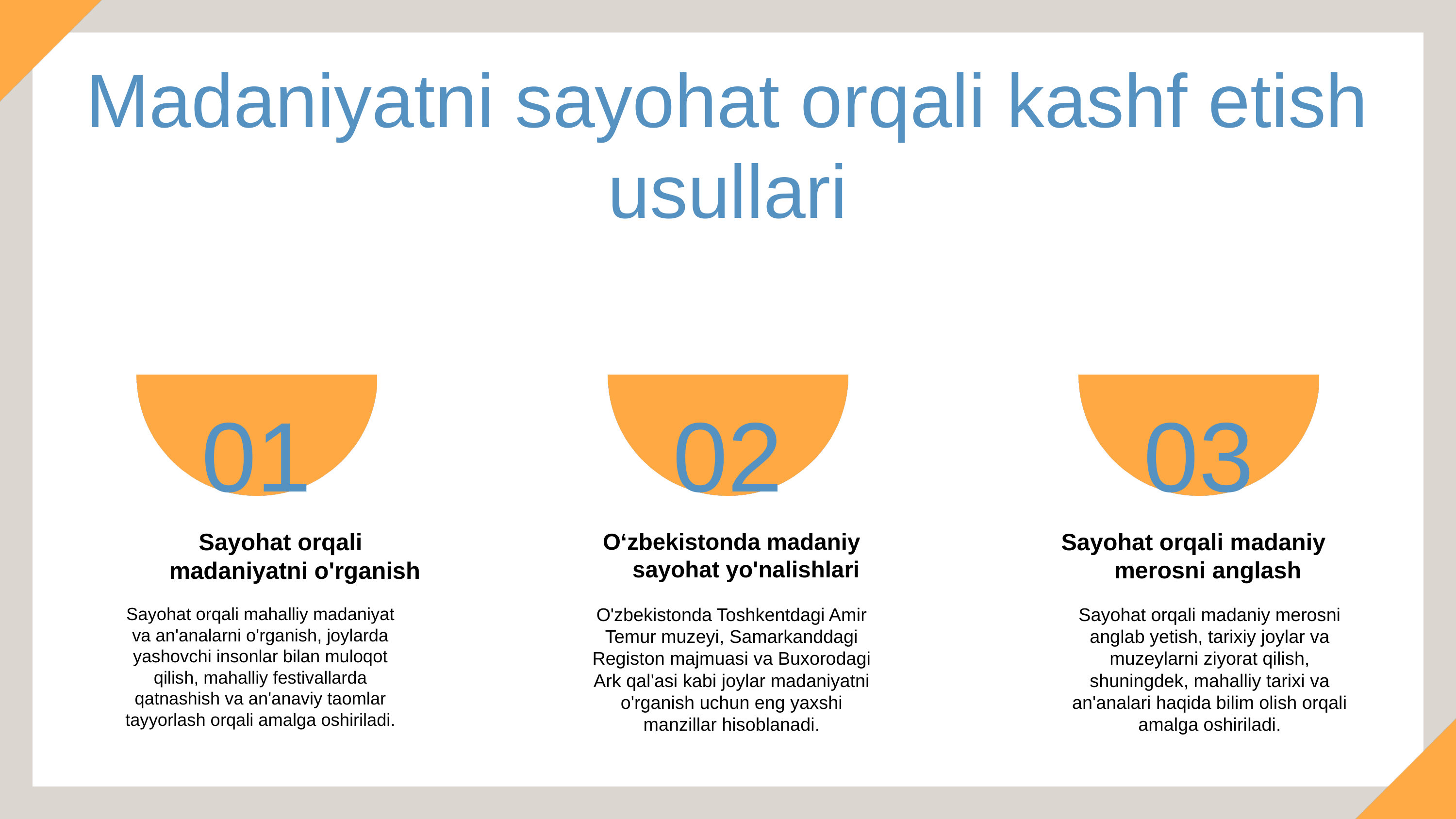

# Madaniyatni sayohat orqali kashf etish usullari
Sayohat orqali madaniyatni o'rganish
Oʻzbekistonda madaniy sayohat yo'nalishlari
Sayohat orqali madaniy merosni anglash
Sayohat orqali mahalliy madaniyat va an'analarni o'rganish, joylarda yashovchi insonlar bilan muloqot qilish, mahalliy festivallarda qatnashish va an'anaviy taomlar tayyorlash orqali amalga oshiriladi.
O'zbekistonda Toshkentdagi Amir Temur muzeyi, Samarkanddagi Registon majmuasi va Buxorodagi Ark qal'asi kabi joylar madaniyatni o'rganish uchun eng yaxshi manzillar hisoblanadi.
Sayohat orqali madaniy merosni anglab yetish, tarixiy joylar va muzeylarni ziyorat qilish, shuningdek, mahalliy tarixi va an'analari haqida bilim olish orqali amalga oshiriladi.